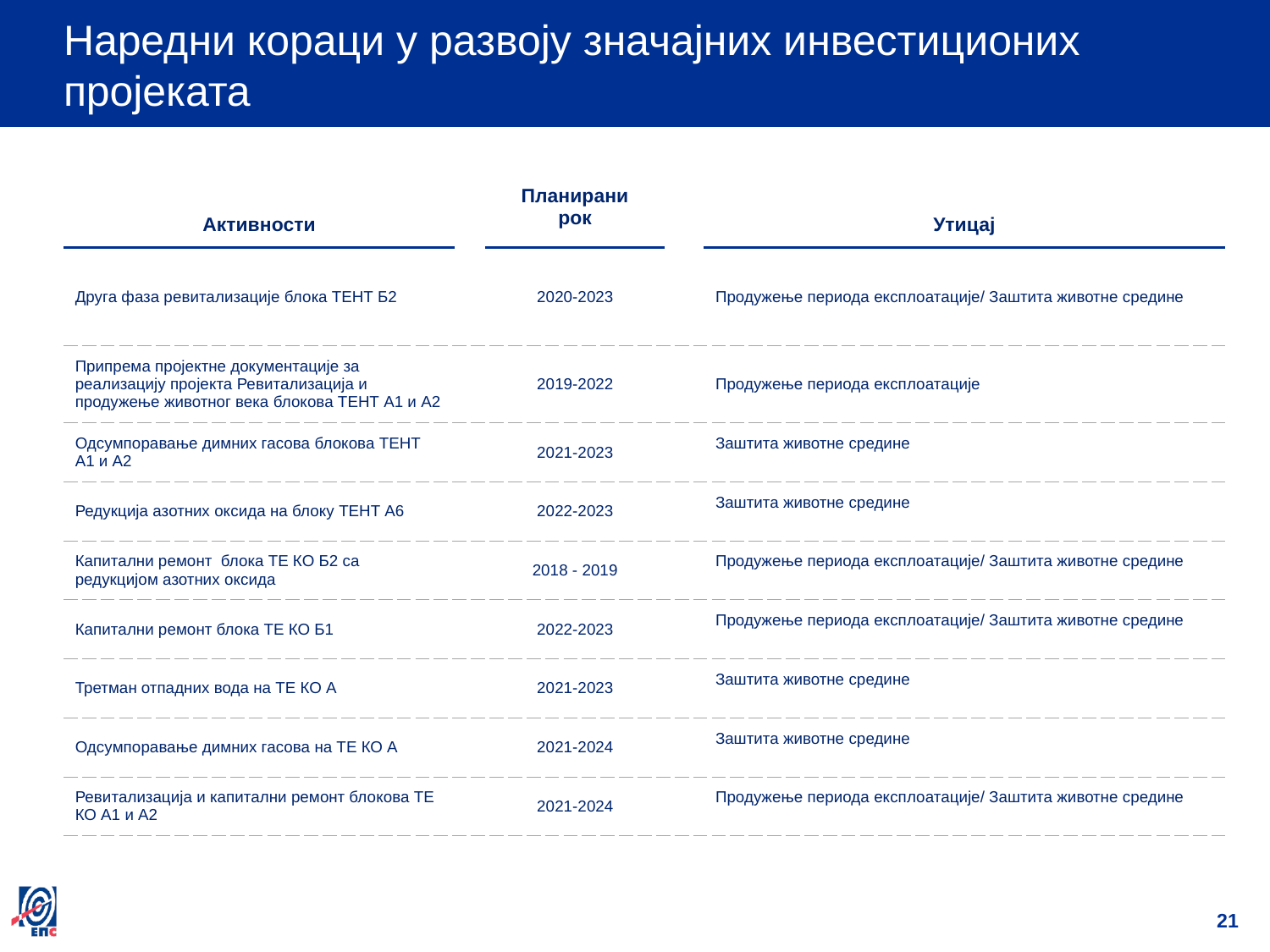

# Наредни кораци у развоју значајних инвестиционих пројеката
| Aктивности |  | Планирани рок |  | Утицај |
| --- | --- | --- | --- | --- |
| Друга фаза ревитализације блока ТЕНТ Б2 |  | 2020-2023 |  | Продужење периода експлоатације/ Заштита животне средине |
| Припрема пројектне документације за реализацију пројекта Ревитализација и продужење животног века блокова ТЕНТ А1 и А2 |  | 2019-2022 |  | Продужење периода експлоатације |
| Одсумпоравање димних гасова блокова ТЕНТ А1 и А2 |  | 2021-2023 |  | Заштита животне средине |
| Редукција азотних оксида на блоку ТЕНТ А6 |  | 2022-2023 |  | Заштита животне средине |
| Капитални ремонт блока ТЕ КО Б2 са редукцијом азотних оксида |  | 2018 - 2019 |  | Продужење периода експлоатације/ Заштита животне средине |
| Капитални ремонт блока ТЕ КО Б1 |  | 2022-2023 |  | Продужење периода експлоатације/ Заштита животне средине |
| Третман отпадних вода на ТЕ КО А |  | 2021-2023 |  | Заштита животне средине |
| Одсумпоравање димних гасова на ТЕ КО А |  | 2021-2024 |  | Заштита животне средине |
| Ревитализација и капитални ремонт блокова ТЕ КО А1 и А2 |  | 2021-2024 |  | Продужење периода експлоатације/ Заштита животне средине |